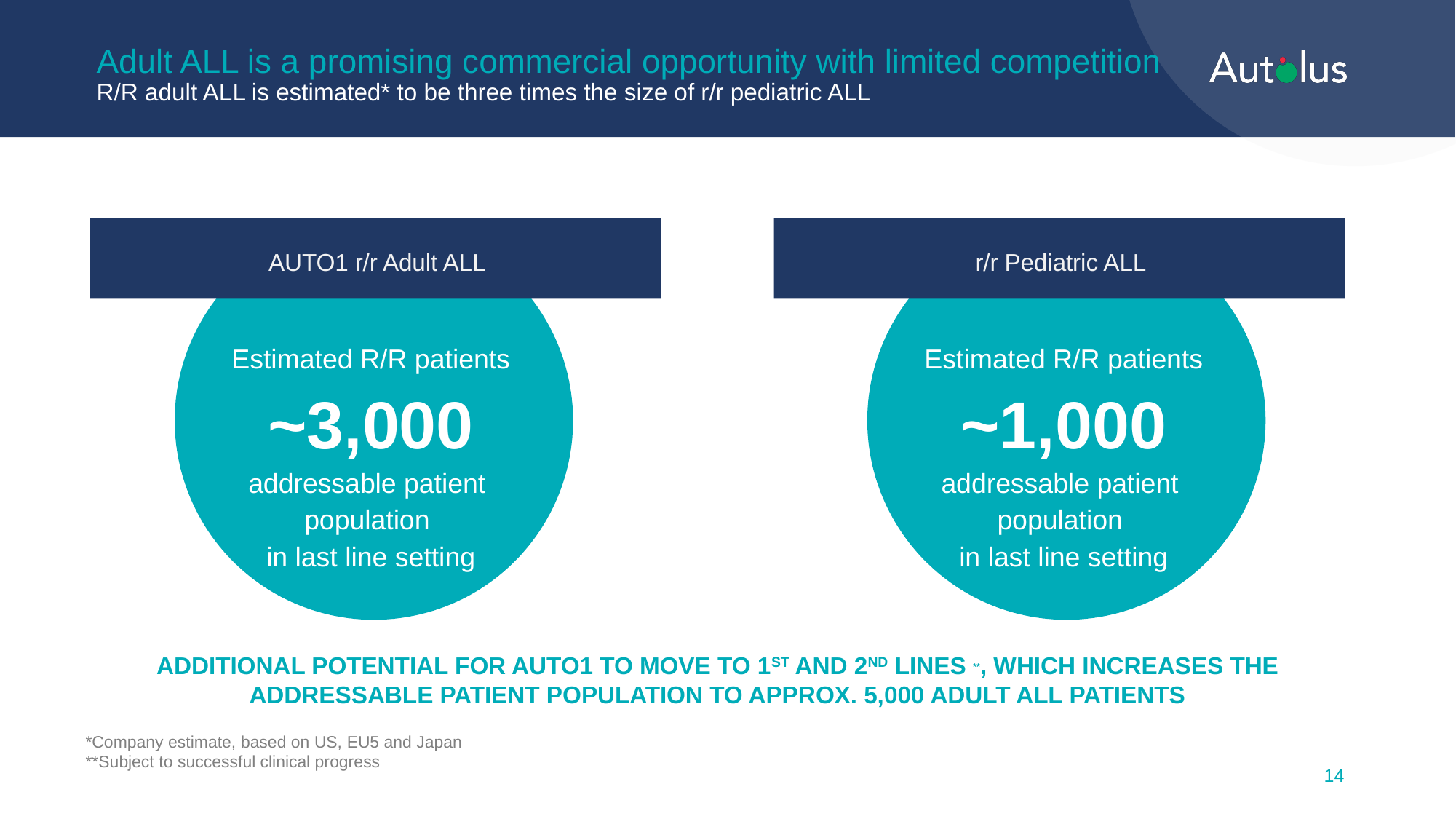

# Adult ALL is a promising commercial opportunity with limited competition R/R adult ALL is estimated* to be three times the size of r/r pediatric ALL

AUTO1 r/r Adult ALL
r/r Pediatric ALL
Estimated R/R patients
~3,000
addressable patient
population
in last line setting
Estimated R/R patients
~1,000
addressable patient
population
in last line setting
ADDITIONAL POTENTIAL FOR AUTO1 TO MOVE TO 1ST AND 2ND LINES **, WHICH INCREASES THE ADDRESSABLE PATIENT POPULATION TO APPROX. 5,000 ADULT ALL PATIENTS
*Company estimate, based on US, EU5 and Japan
**Subject to successful clinical progress
14